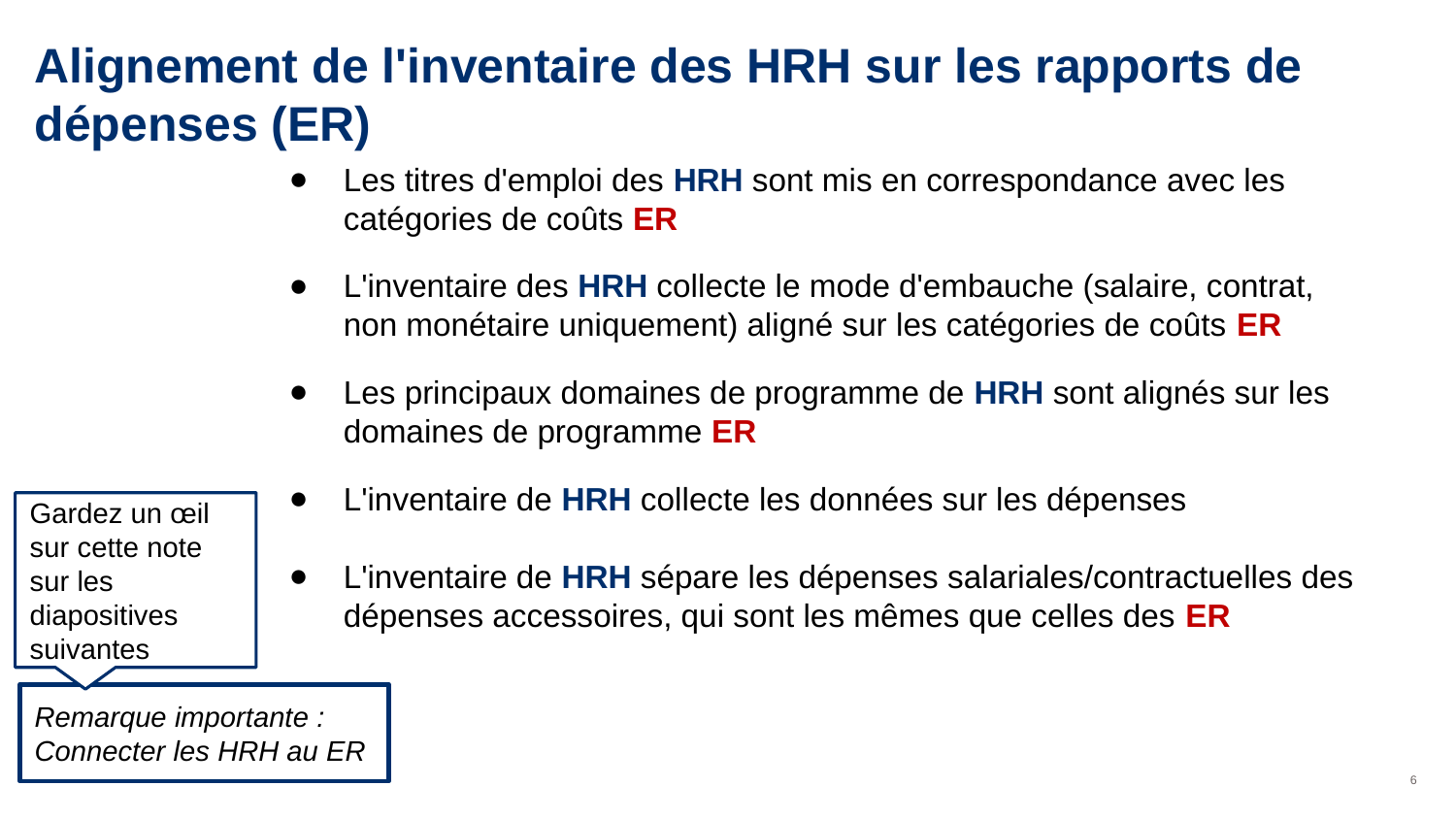

# Alignement de l'inventaire des HRH sur les rapports de dépenses (ER)
Les titres d'emploi des HRH sont mis en correspondance avec les catégories de coûts ER

L'inventaire des HRH collecte le mode d'embauche (salaire, contrat, non monétaire uniquement) aligné sur les catégories de coûts ER

Les principaux domaines de programme de HRH sont alignés sur les domaines de programme ER

L'inventaire de HRH collecte les données sur les dépenses

L'inventaire de HRH sépare les dépenses salariales/contractuelles des dépenses accessoires, qui sont les mêmes que celles des ER
Gardez un œil sur cette note sur les diapositives suivantes
Remarque importante : Connecter les HRH au ER
6